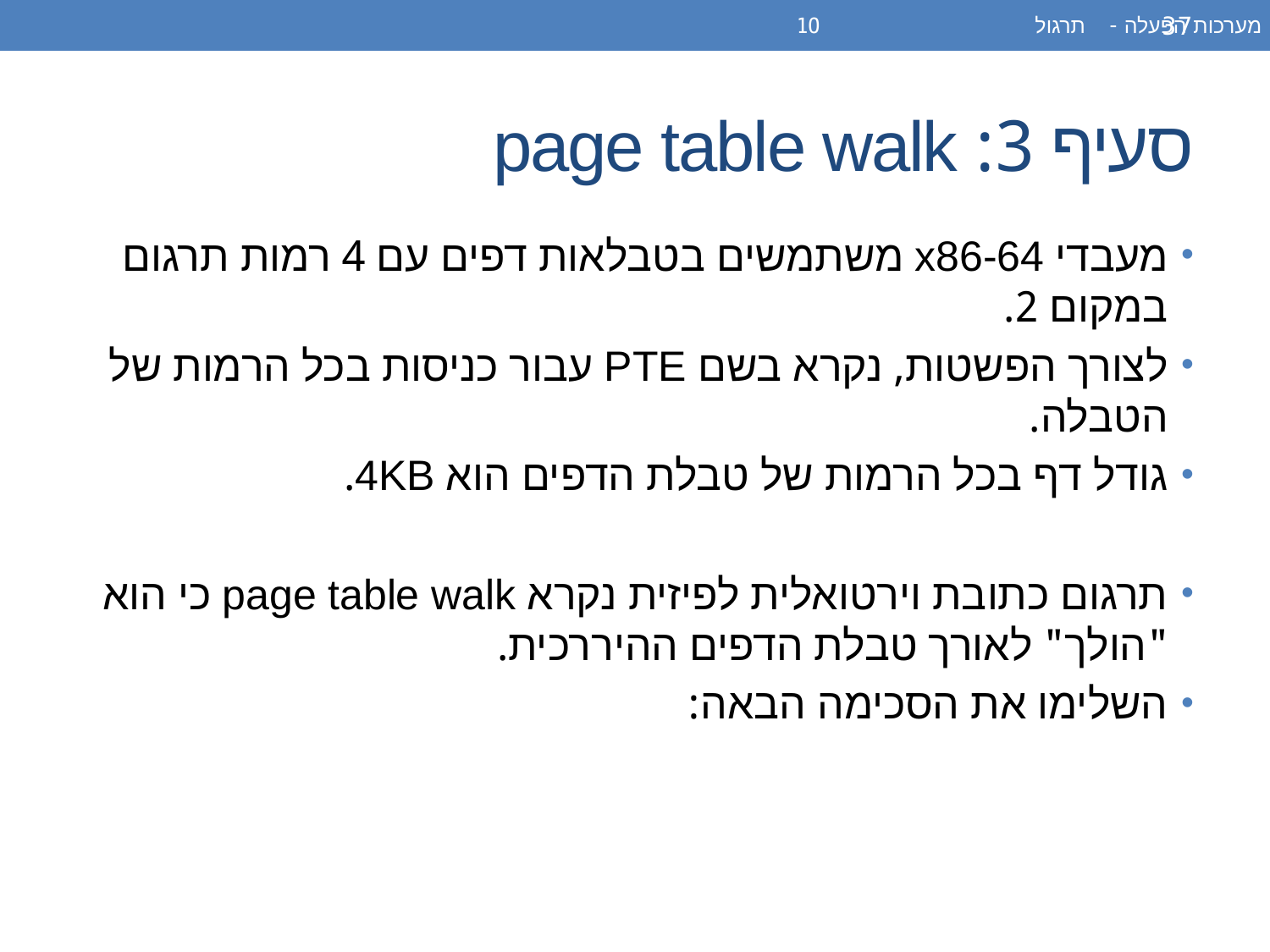

מערכות הפעלה - תרגול 10
37
# סעיף 3: page table walk
מעבדי x86-64 משתמשים בטבלאות דפים עם 4 רמות תרגום במקום 2.
לצורך הפשטות, נקרא בשם PTE עבור כניסות בכל הרמות של הטבלה.
גודל דף בכל הרמות של טבלת הדפים הוא 4KB.

תרגום כתובת וירטואלית לפיזית נקרא page table walk כי הוא "הולך" לאורך טבלת הדפים ההיררכית.
השלימו את הסכימה הבאה: